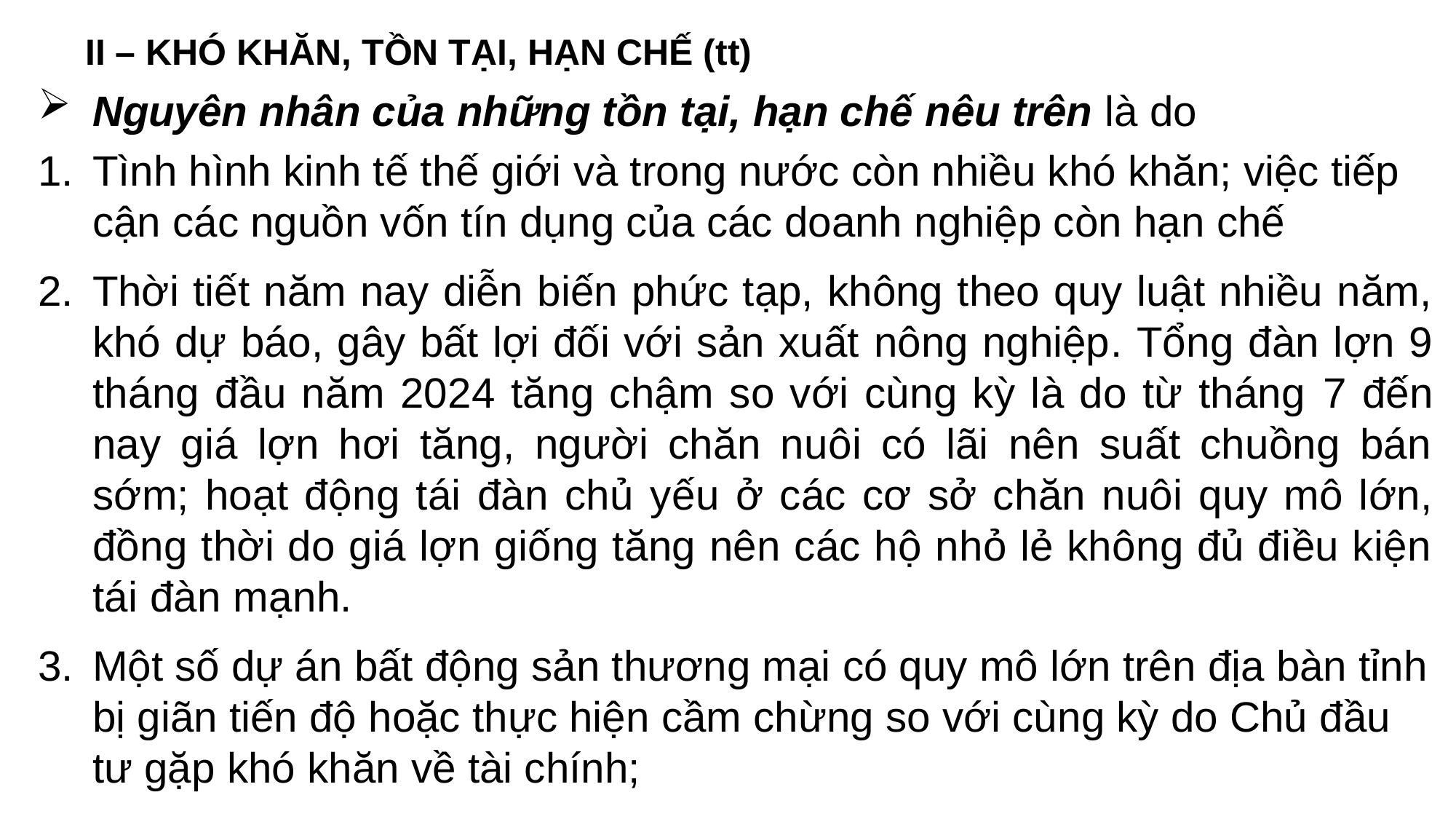

II – KHÓ KHĂN, TỒN TẠI, HẠN CHẾ (tt)
Nguyên nhân của những tồn tại, hạn chế nêu trên là do
Tình hình kinh tế thế giới và trong nước còn nhiều khó khăn; việc tiếp cận các nguồn vốn tín dụng của các doanh nghiệp còn hạn chế
Thời tiết năm nay diễn biến phức tạp, không theo quy luật nhiều năm, khó dự báo, gây bất lợi đối với sản xuất nông nghiệp. Tổng đàn lợn 9 tháng đầu năm 2024 tăng chậm so với cùng kỳ là do từ tháng 7 đến nay giá lợn hơi tăng, người chăn nuôi có lãi nên suất chuồng bán sớm; hoạt động tái đàn chủ yếu ở các cơ sở chăn nuôi quy mô lớn, đồng thời do giá lợn giống tăng nên các hộ nhỏ lẻ không đủ điều kiện tái đàn mạnh.
Một số dự án bất động sản thương mại có quy mô lớn trên địa bàn tỉnh bị giãn tiến độ hoặc thực hiện cầm chừng so với cùng kỳ do Chủ đầu tư gặp khó khăn về tài chính;